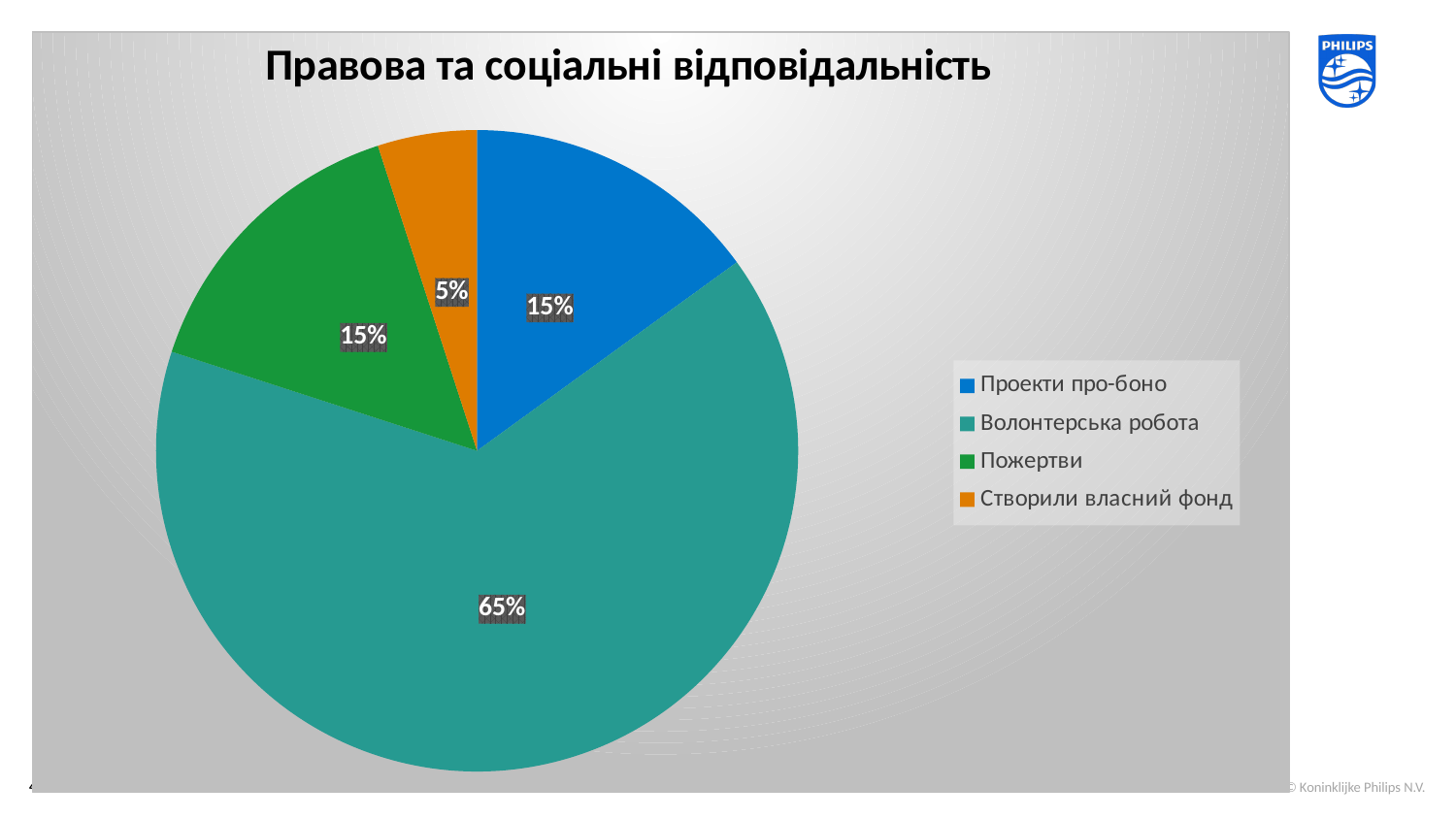

### Chart: Правова та соціальні відповідальність

| Category | Правова та соціальні відповідальність |
|---|---|
| Проекти про-боно  | 15.0 |
| Волонтерська робота | 65.0 |
| Пожертви | 15.0 |
| Створили власний фонд | 5.0 |
4